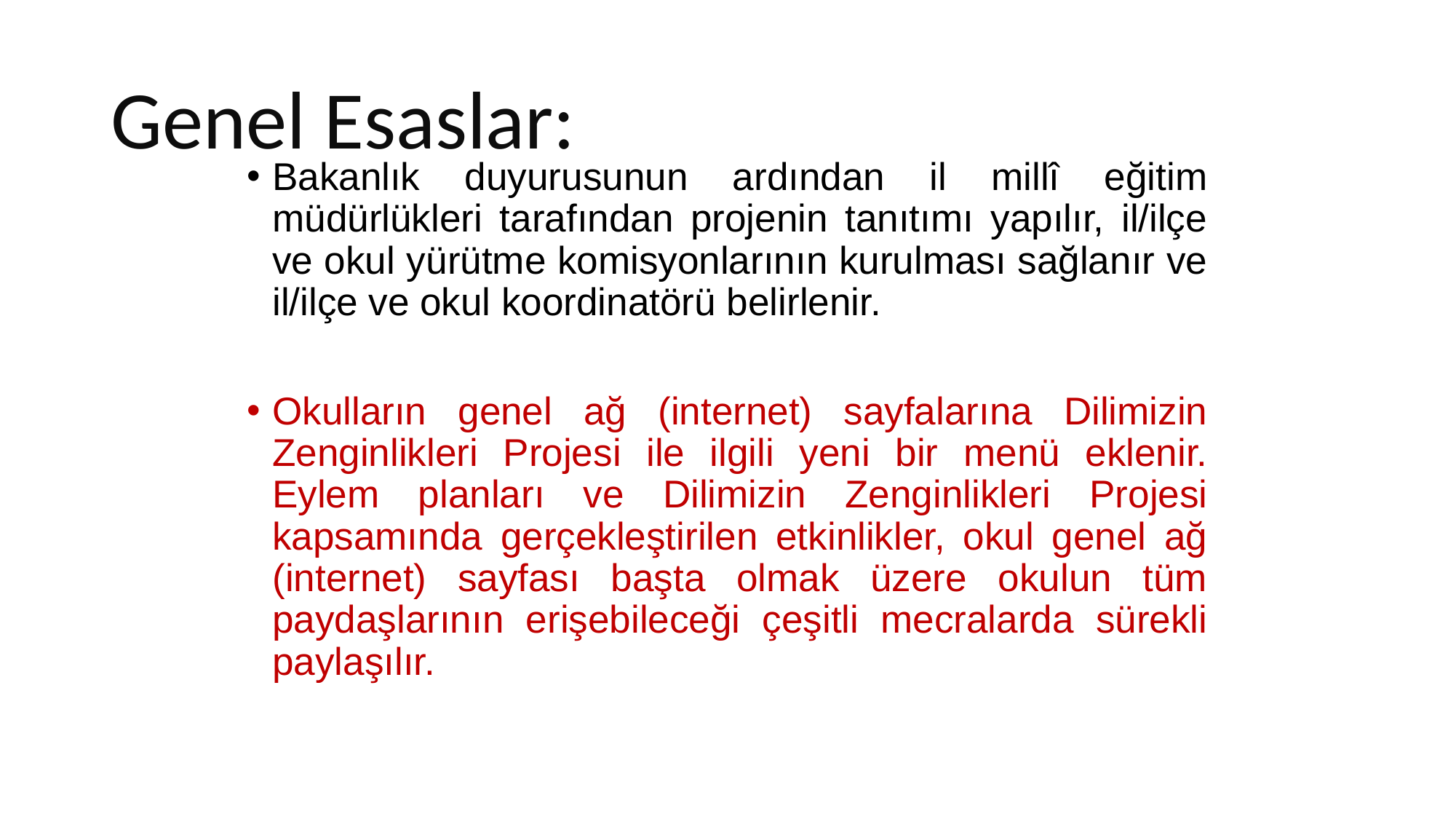

# Genel Esaslar:
Bakanlık duyurusunun ardından il millî eğitim müdürlükleri tarafından projenin tanıtımı yapılır, il/ilçe ve okul yürütme komisyonlarının kurulması sağlanır ve il/ilçe ve okul koordinatörü belirlenir.

Okulların genel ağ (internet) sayfalarına Dilimizin Zenginlikleri Projesi ile ilgili yeni bir menü eklenir. Eylem planları ve Dilimizin Zenginlikleri Projesi kapsamında gerçekleştirilen etkinlikler, okul genel ağ (internet) sayfası başta olmak üzere okulun tüm paydaşlarının erişebileceği çeşitli mecralarda sürekli paylaşılır.